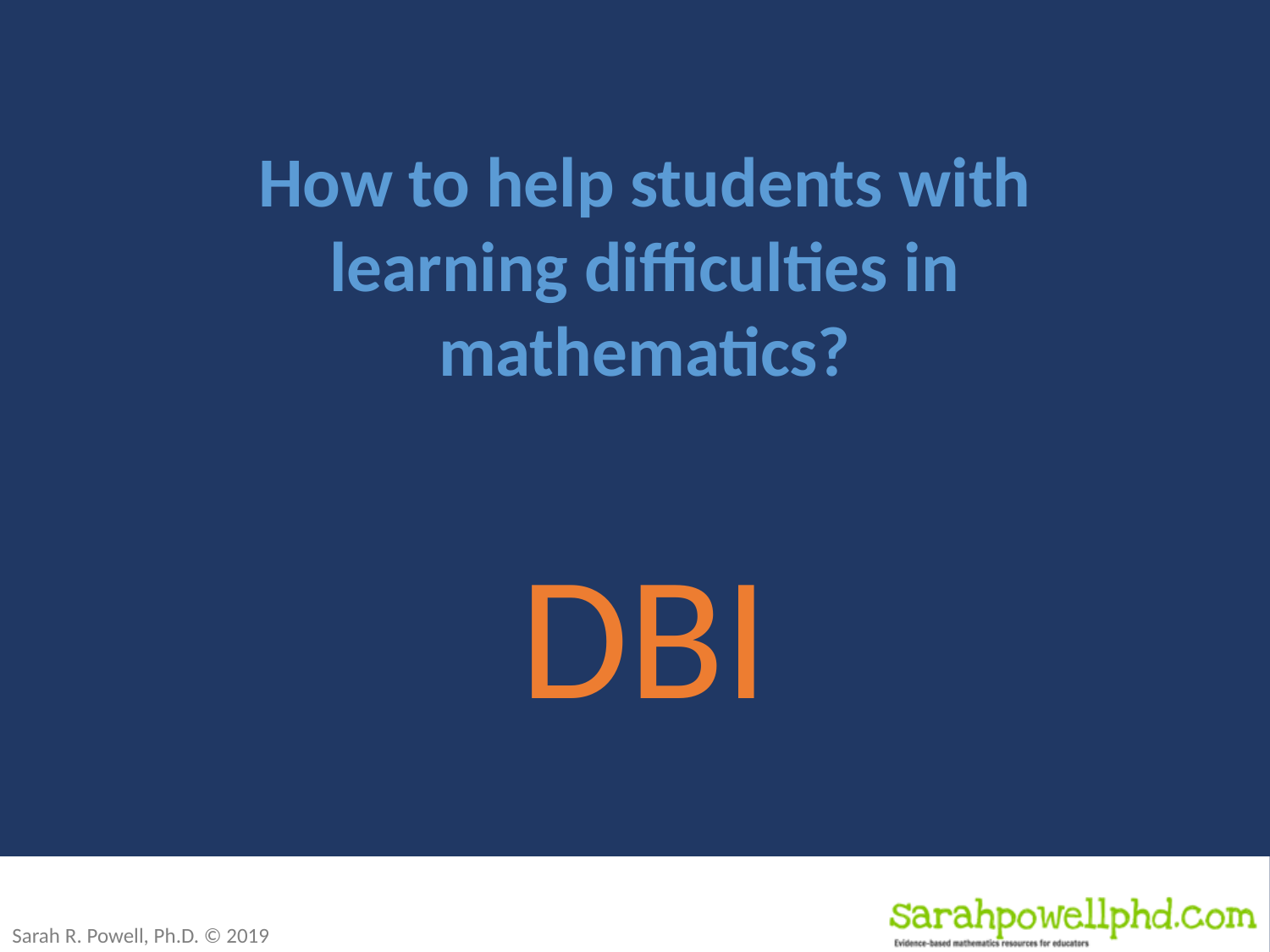

How to help students with learning difficulties in mathematics?
DBI